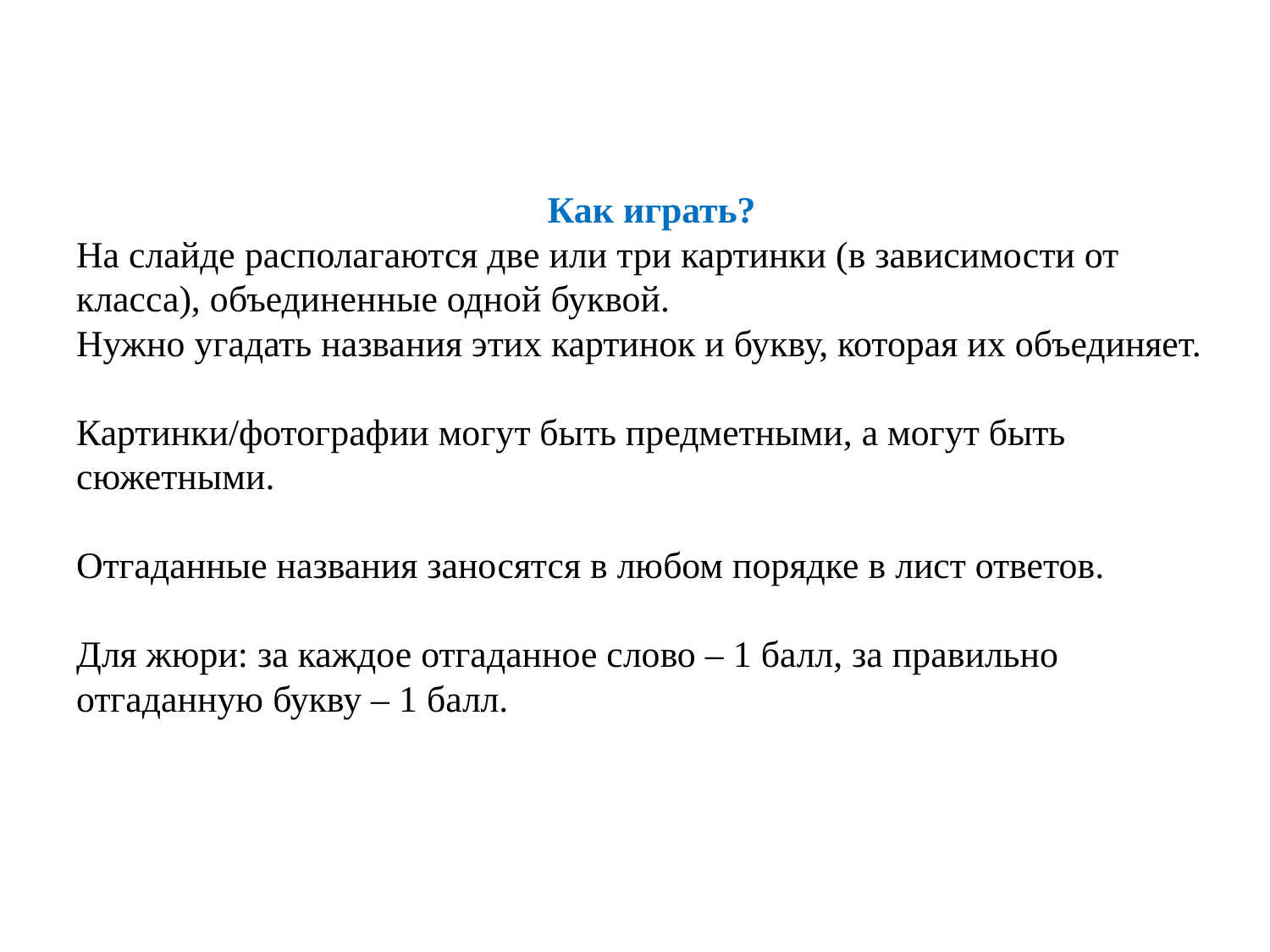

Как играть?
На слайде располагаются две или три картинки (в зависимости от класса), объединенные одной буквой.
Нужно угадать названия этих картинок и букву, которая их объединяет.

Картинки/фотографии могут быть предметными, а могут быть сюжетными.

Отгаданные названия заносятся в любом порядке в лист ответов.

Для жюри: за каждое отгаданное слово – 1 балл, за правильно отгаданную букву – 1 балл.